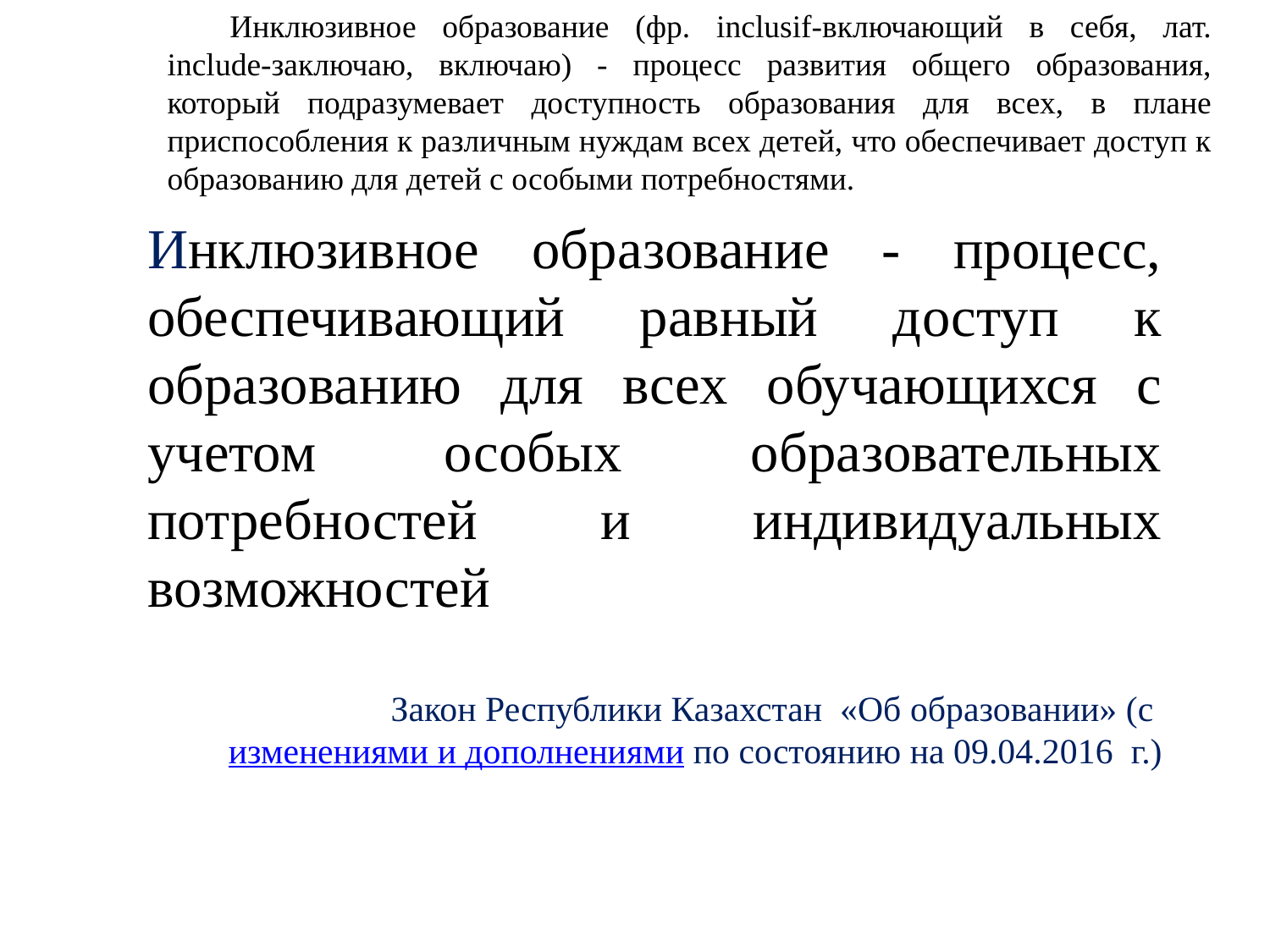

Инклюзивное образование (фр. inclusif-включающий в себя, лат. include-заключаю, включаю) - процесс развития общего образования, который подразумевает доступность образования для всех, в плане приспособления к различным нуждам всех детей, что обеспечивает доступ к образованию для детей с особыми потребностями.
Инклюзивное образование - процесс, обеспечивающий равный доступ к образованию для всех обучающихся с учетом особых образовательных потребностей и индивидуальных возможностей
Закон Республики Казахстан  «Об образовании» (с изменениями и дополнениями по состоянию на 09.04.2016  г.)